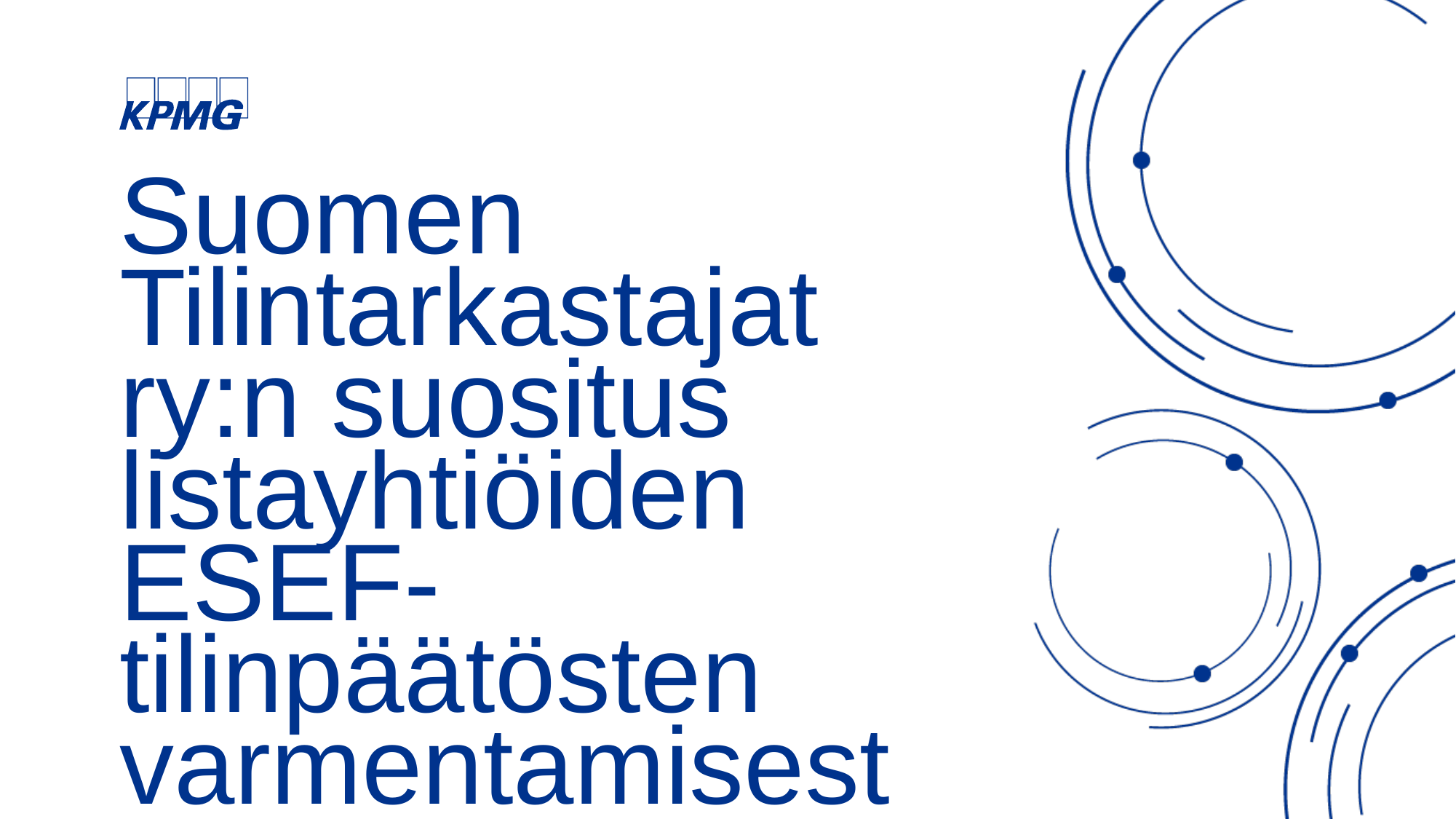

# Suomen Tilintarkastajat ry:n suositus listayhtiöiden ESEF-tilinpäätösten varmentamisesta